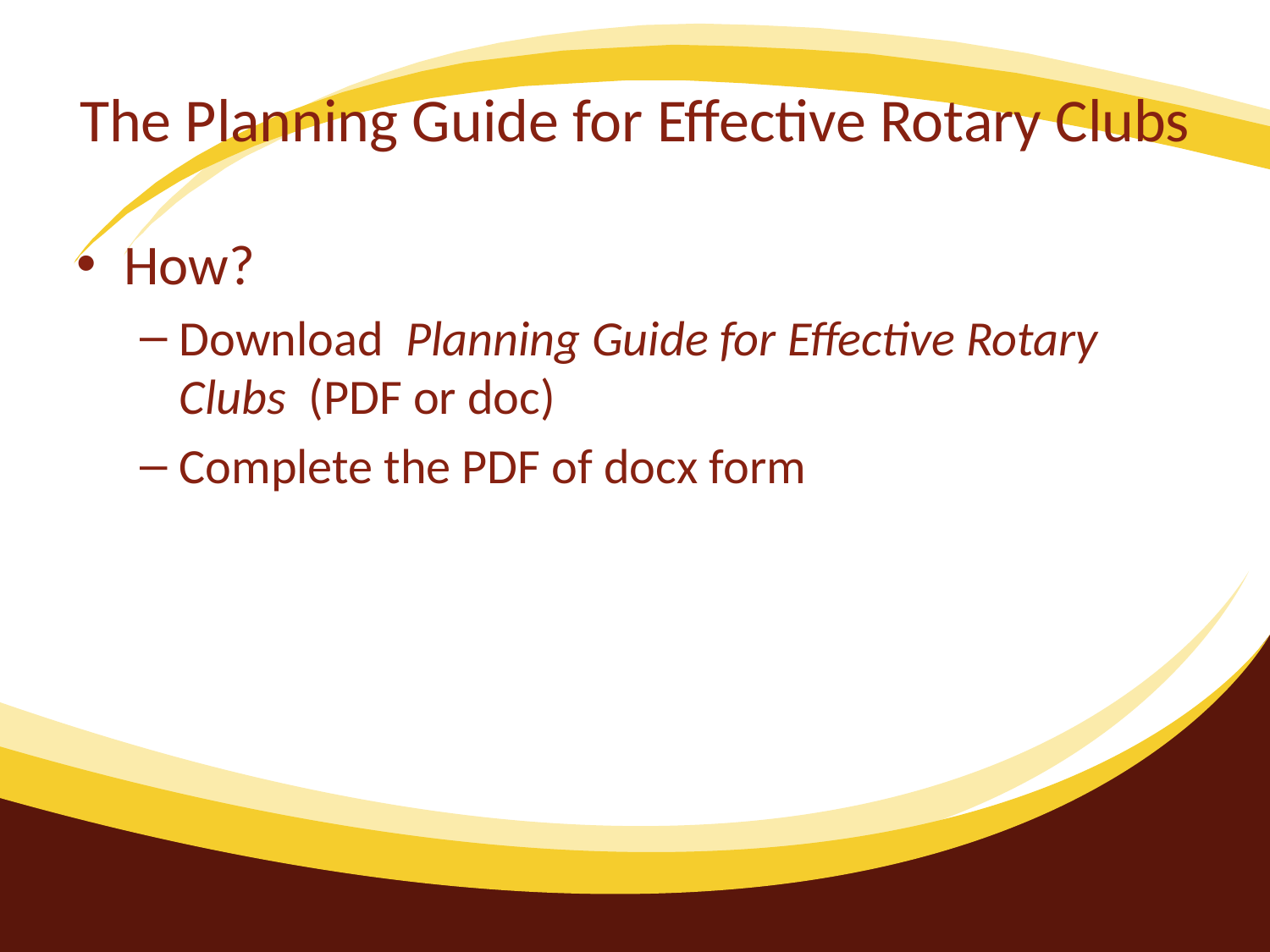

# The Planning Guide for Effective Rotary Clubs
How?
Download  Planning Guide for Effective Rotary Clubs  (PDF or doc)
Complete the PDF of docx form